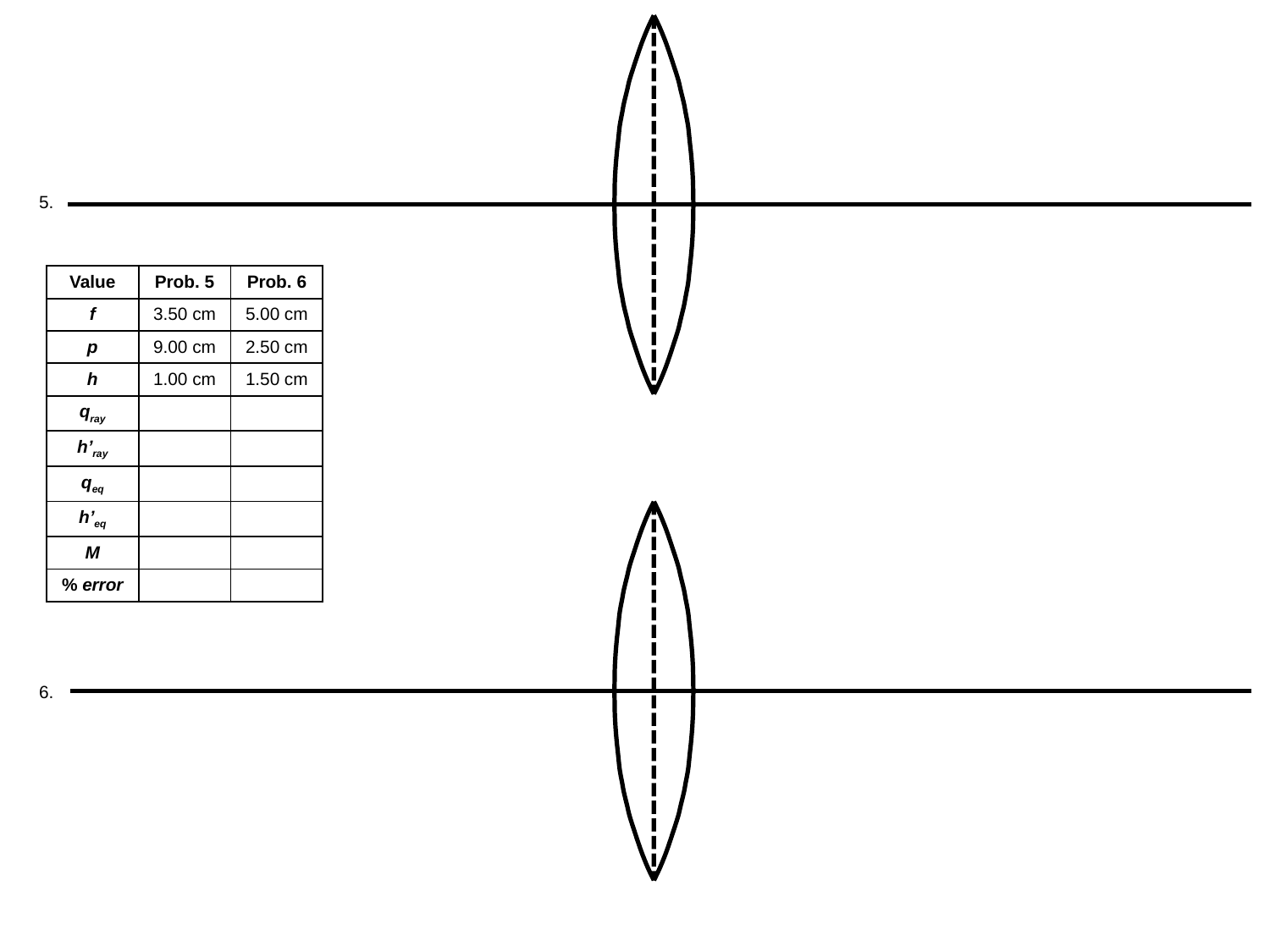

5.
| Value | Prob. 5 | Prob. 6 |
| --- | --- | --- |
| f | 3.50 cm | 5.00 cm |
| p | 9.00 cm | 2.50 cm |
| h | 1.00 cm | 1.50 cm |
| qray |  |  |
| h’ray |  |  |
| qeq |  |  |
| h’eq |  |  |
| M |  |  |
| % error |  |  |

6.